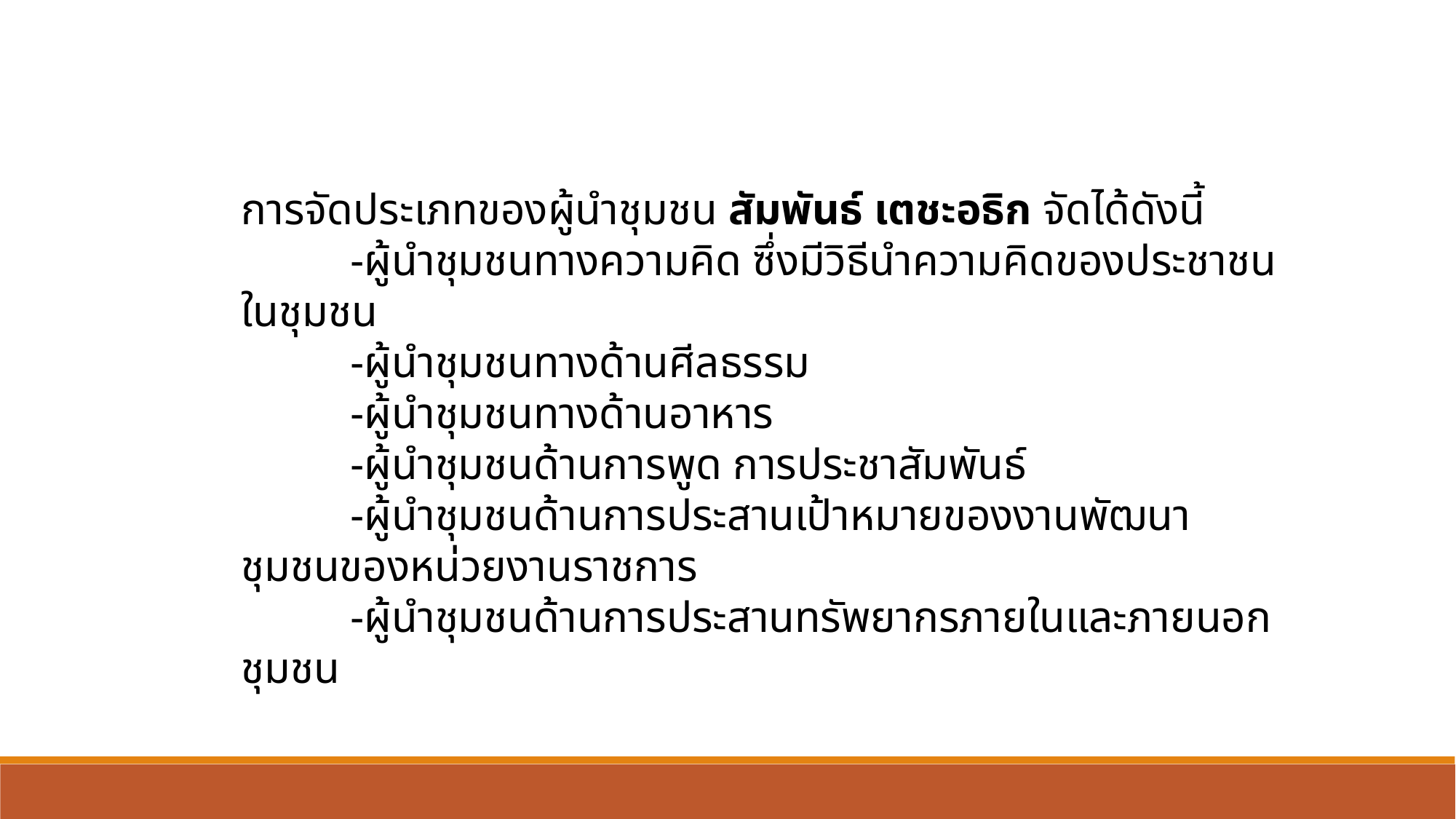

การจัดประเภทของผู้นำชุมชน สัมพันธ์ เตชะอธิก จัดได้ดังนี้
	-ผู้นำชุมชนทางความคิด ซึ่งมีวิธีนำความคิดของประชาชนในชุมชน
	-ผู้นำชุมชนทางด้านศีลธรรม
	-ผู้นำชุมชนทางด้านอาหาร
	-ผู้นำชุมชนด้านการพูด การประชาสัมพันธ์
	-ผู้นำชุมชนด้านการประสานเป้าหมายของงานพัฒนาชุมชนของหน่วยงานราชการ
	-ผู้นำชุมชนด้านการประสานทรัพยากรภายในและภายนอกชุมชน